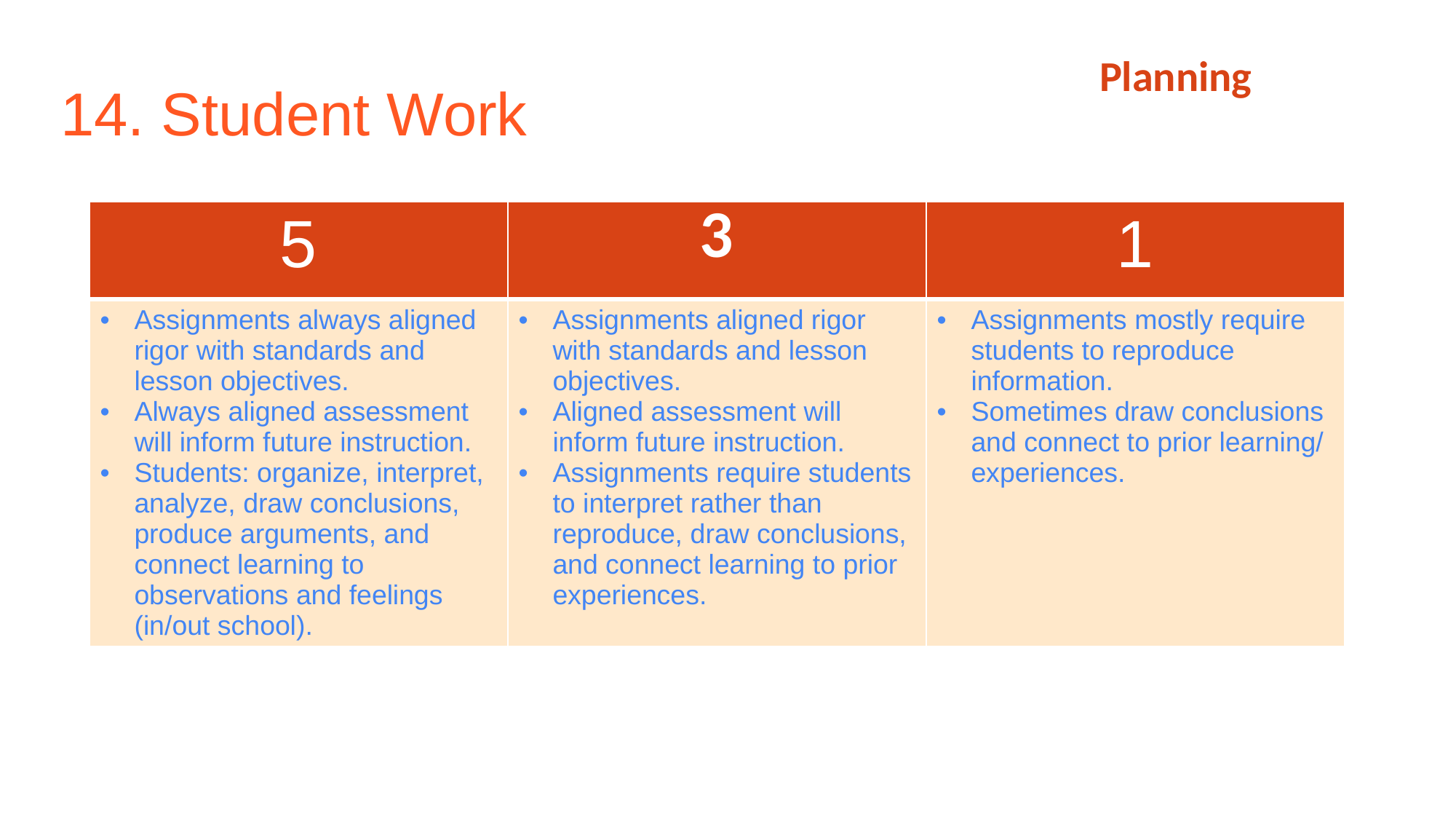

Planning
# 14. Student Work
| 5 | 3 | 1 |
| --- | --- | --- |
| Assignments always aligned rigor with standards and lesson objectives. Always aligned assessment will inform future instruction. Students: organize, interpret, analyze, draw conclusions, produce arguments, and connect learning to observations and feelings (in/out school). | Assignments aligned rigor with standards and lesson objectives. Aligned assessment will inform future instruction. Assignments require students to interpret rather than reproduce, draw conclusions, and connect learning to prior experiences. | Assignments mostly require students to reproduce information. Sometimes draw conclusions and connect to prior learning/ experiences. |